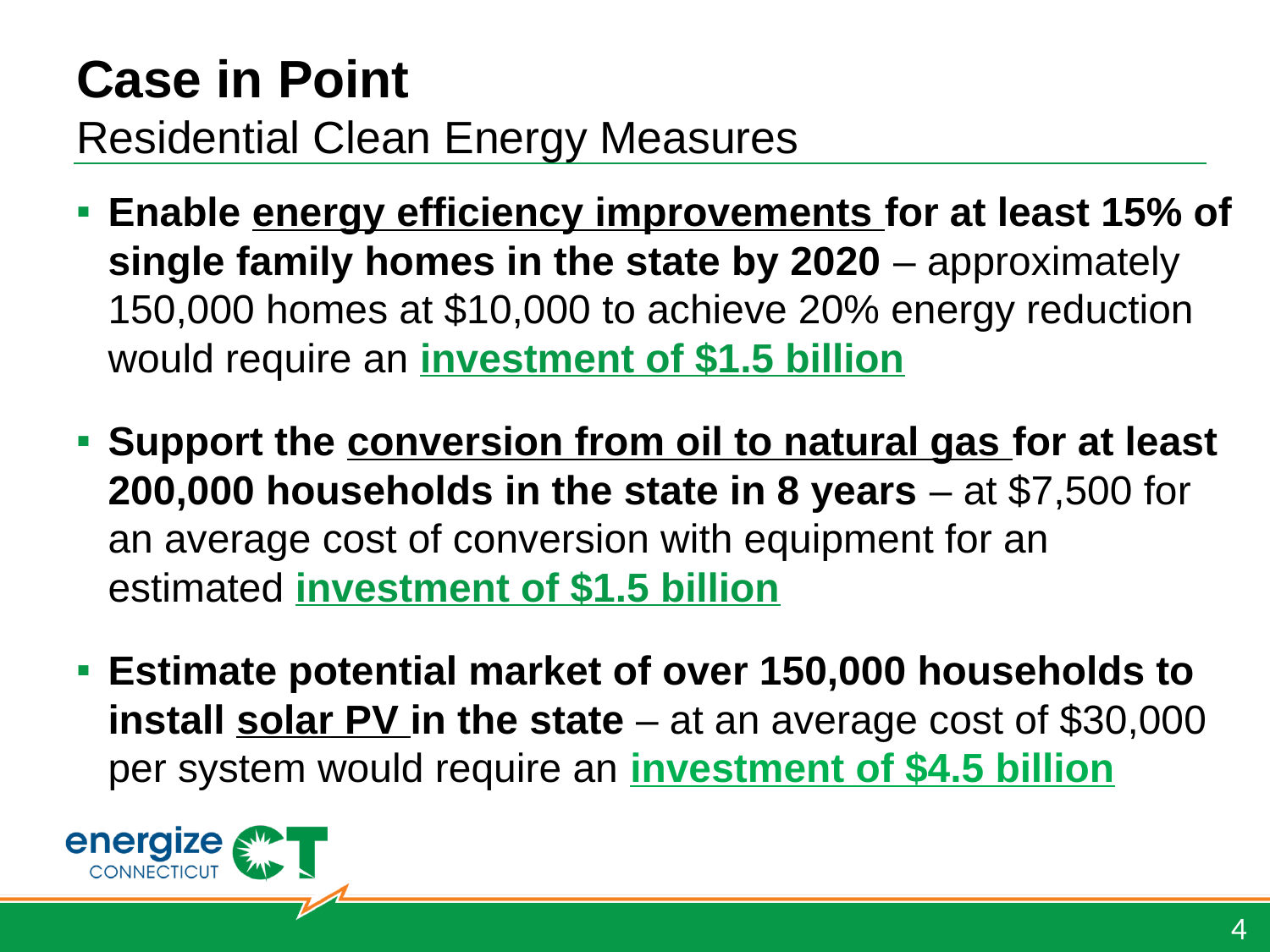

# Case in Point Residential Clean Energy Measures
Enable energy efficiency improvements for at least 15% of single family homes in the state by 2020 – approximately 150,000 homes at $10,000 to achieve 20% energy reduction would require an investment of $1.5 billion

Support the conversion from oil to natural gas for at least 200,000 households in the state in 8 years – at $7,500 for an average cost of conversion with equipment for an estimated investment of $1.5 billion

Estimate potential market of over 150,000 households to install solar PV in the state – at an average cost of $30,000 per system would require an investment of $4.5 billion
4